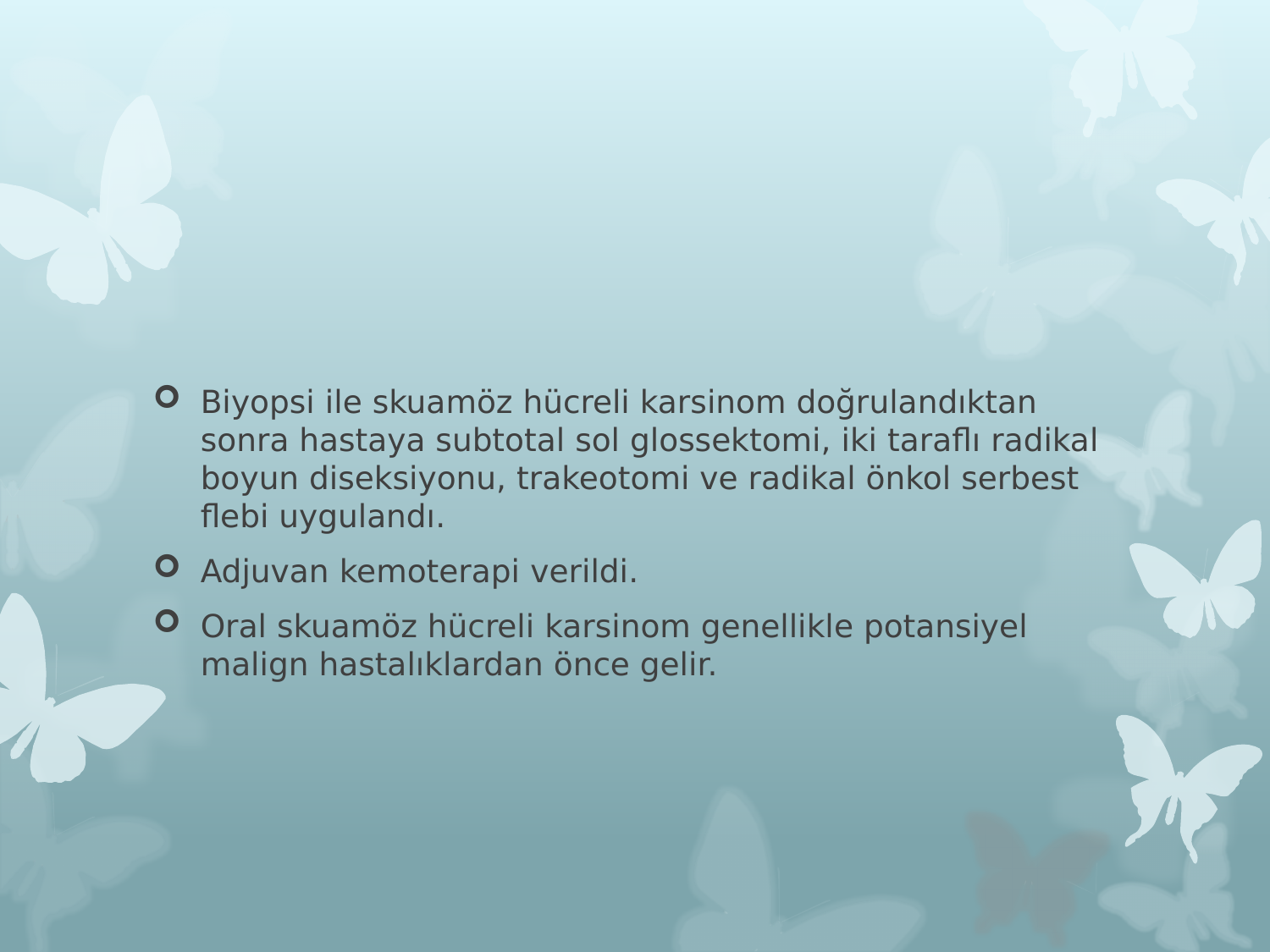

#
Biyopsi ile skuamöz hücreli karsinom doğrulandıktan sonra hastaya subtotal sol glossektomi, iki taraflı radikal boyun diseksiyonu, trakeotomi ve radikal önkol serbest flebi uygulandı.
Adjuvan kemoterapi verildi.
Oral skuamöz hücreli karsinom genellikle potansiyel malign hastalıklardan önce gelir.